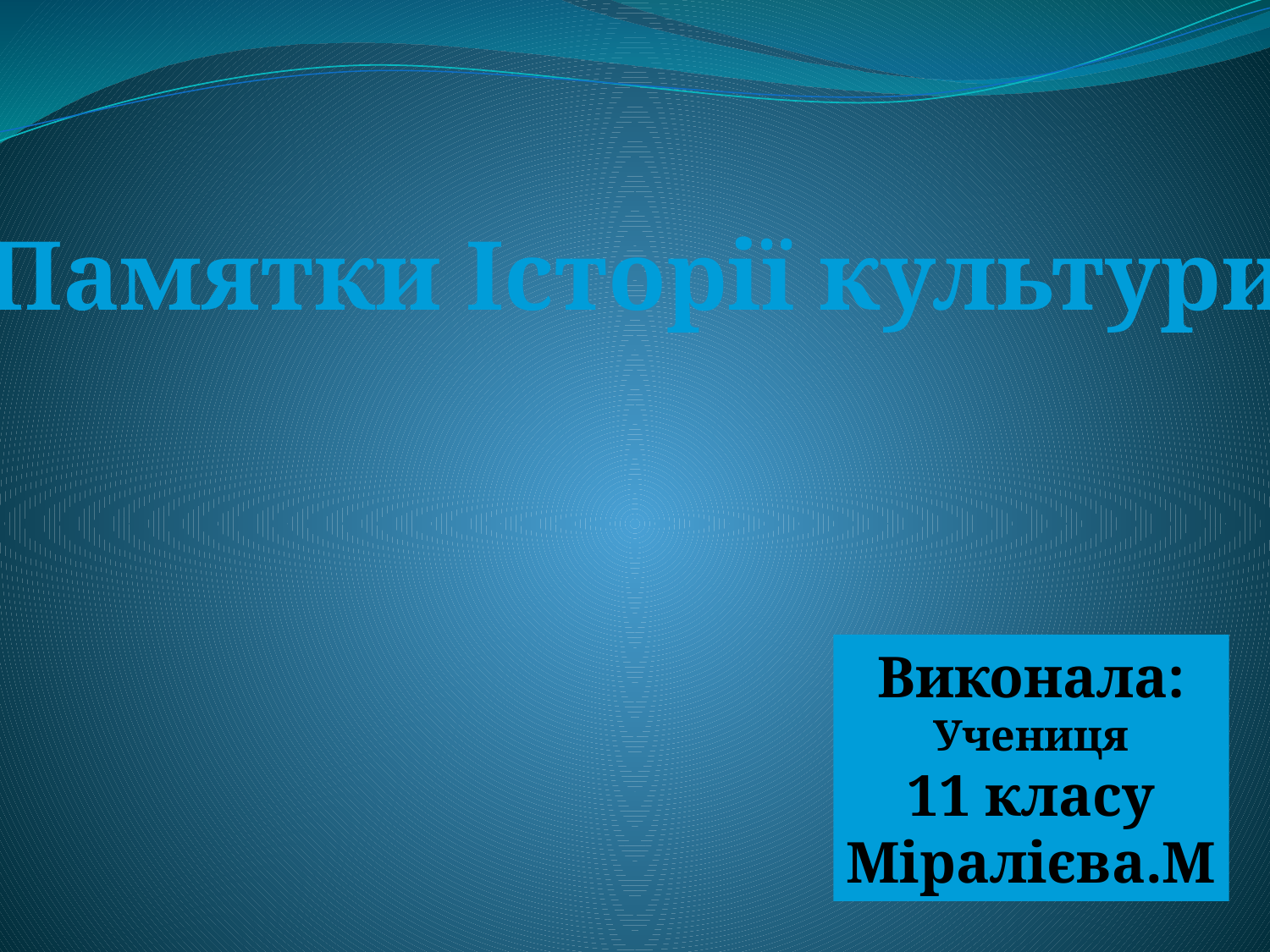

Памятки Історії культури
Виконала:
Учениця
11 класу
Міралієва.М